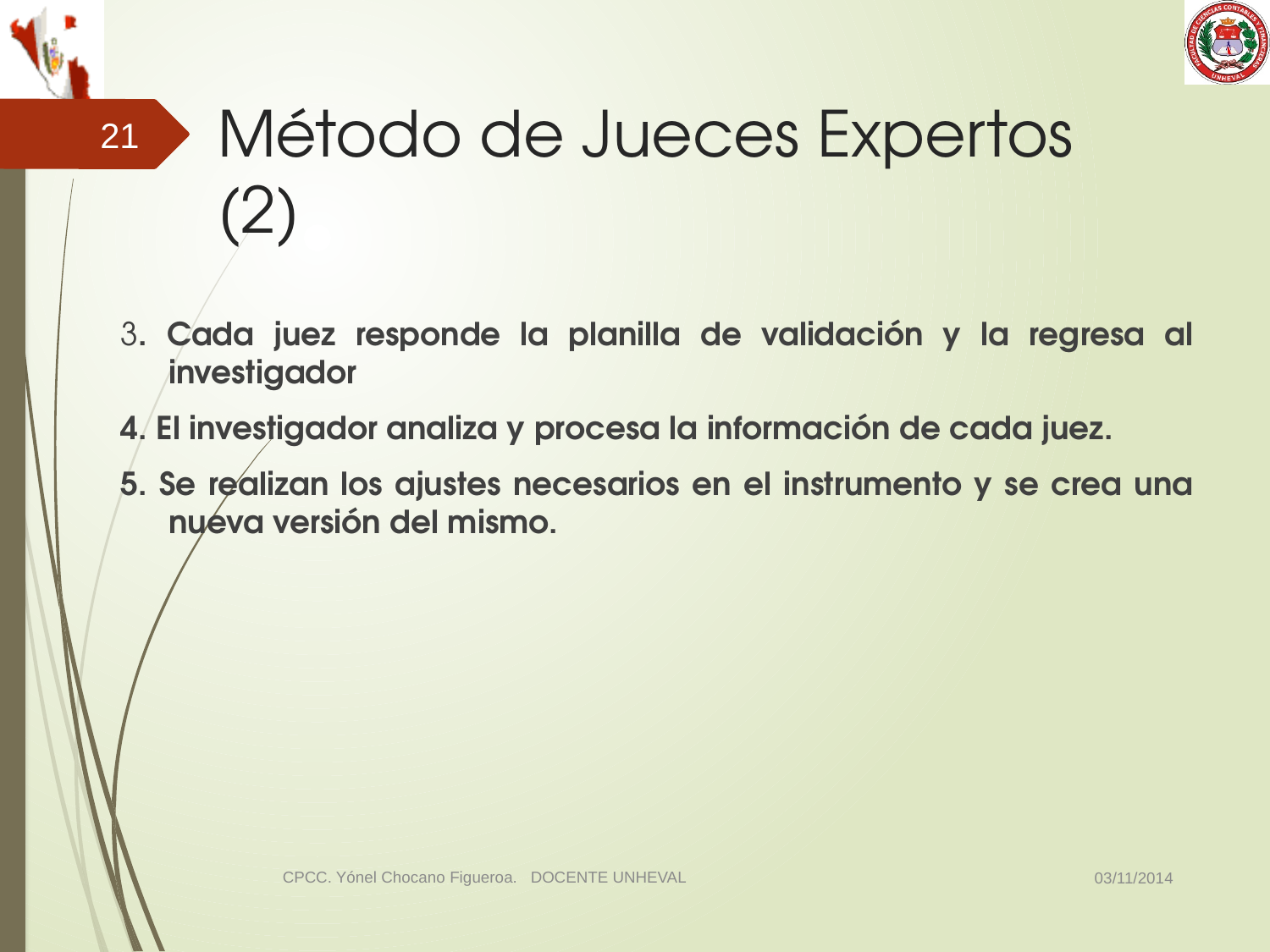

# Método de Jueces Expertos (2)
21
3. Cada juez responde la planilla de validación y la regresa al investigador
4. El investigador analiza y procesa la información de cada juez.
5. Se realizan los ajustes necesarios en el instrumento y se crea una nueva versión del mismo.

03/11/2014
CPCC. Yónel Chocano Figueroa.   DOCENTE UNHEVAL